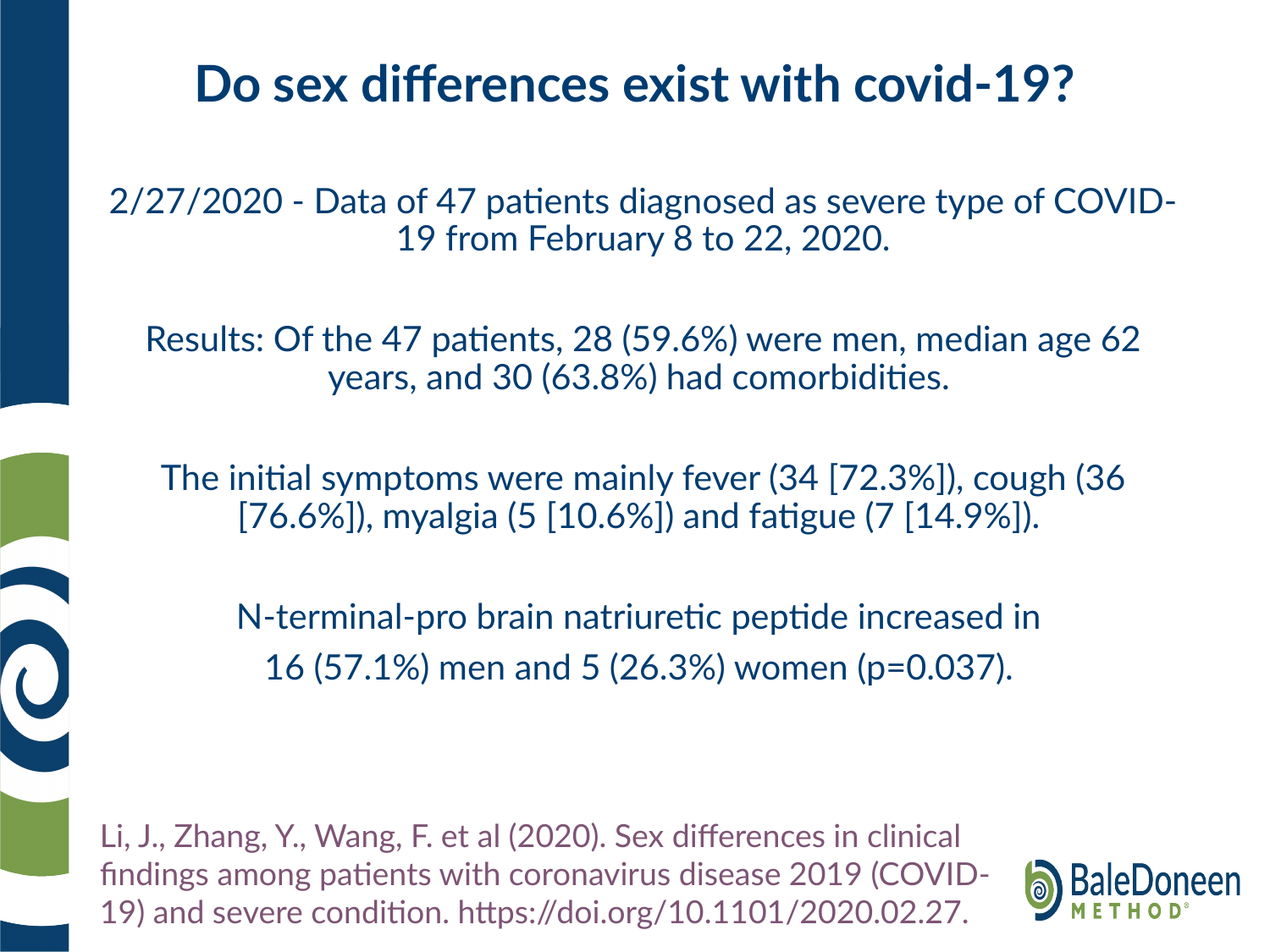

# Do sex differences exist with covid-19?
2/27/2020 - Data of 47 patients diagnosed as severe type of COVID-19 from February 8 to 22, 2020.

Results: Of the 47 patients, 28 (59.6%) were men, median age 62 years, and 30 (63.8%) had comorbidities.

The initial symptoms were mainly fever (34 [72.3%]), cough (36 [76.6%]), myalgia (5 [10.6%]) and fatigue (7 [14.9%]).

N-terminal-pro brain natriuretic peptide increased in
16 (57.1%) men and 5 (26.3%) women (p=0.037).
Li, J., Zhang, Y., Wang, F. et al (2020). Sex differences in clinical findings among patients with coronavirus disease 2019 (COVID-19) and severe condition. https://doi.org/10.1101/2020.02.27.